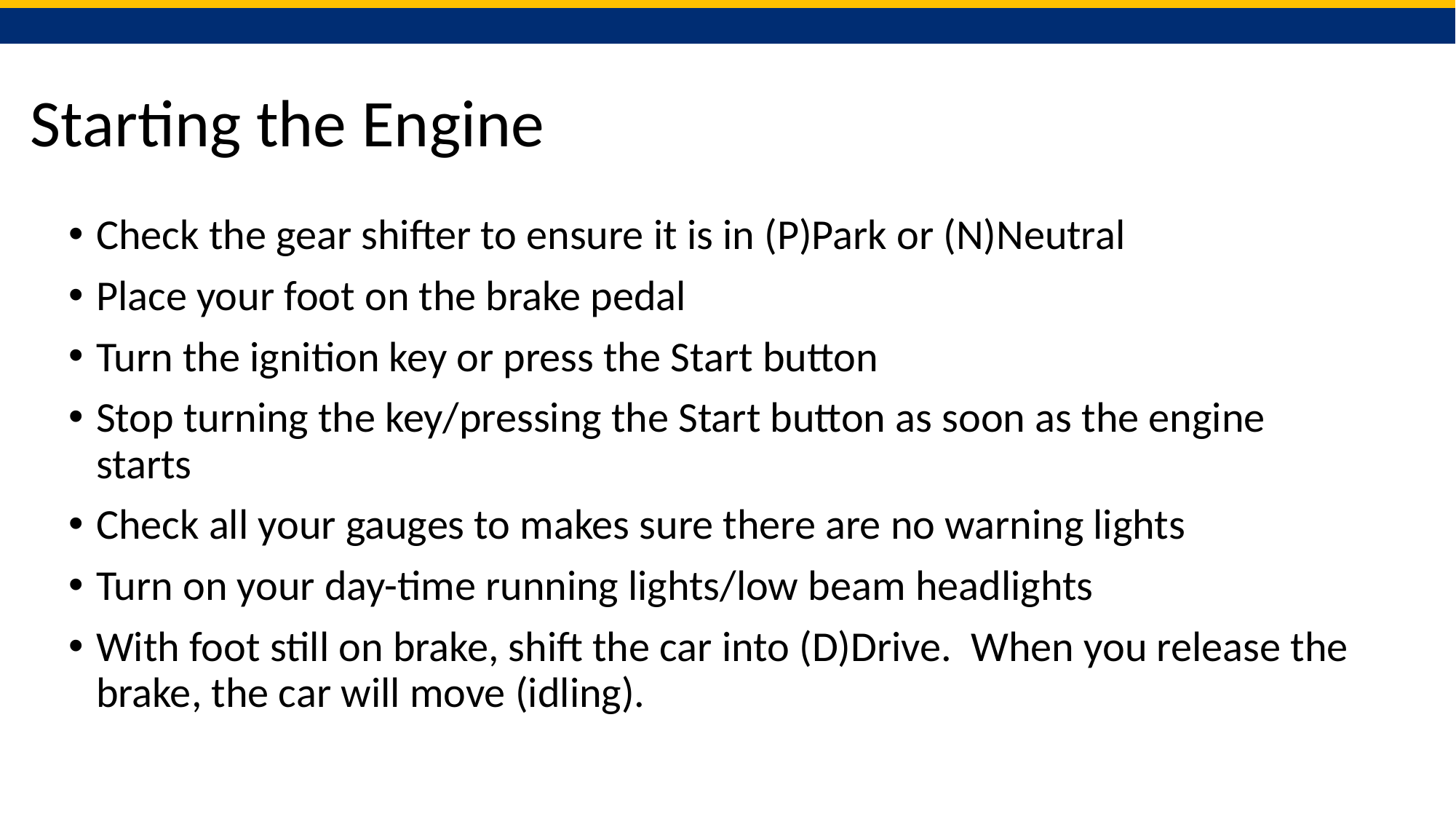

# Starting the Engine
Check the gear shifter to ensure it is in (P)Park or (N)Neutral
Place your foot on the brake pedal
Turn the ignition key or press the Start button
Stop turning the key/pressing the Start button as soon as the engine starts
Check all your gauges to makes sure there are no warning lights
Turn on your day-time running lights/low beam headlights
With foot still on brake, shift the car into (D)Drive.  When you release the brake, the car will move (idling).